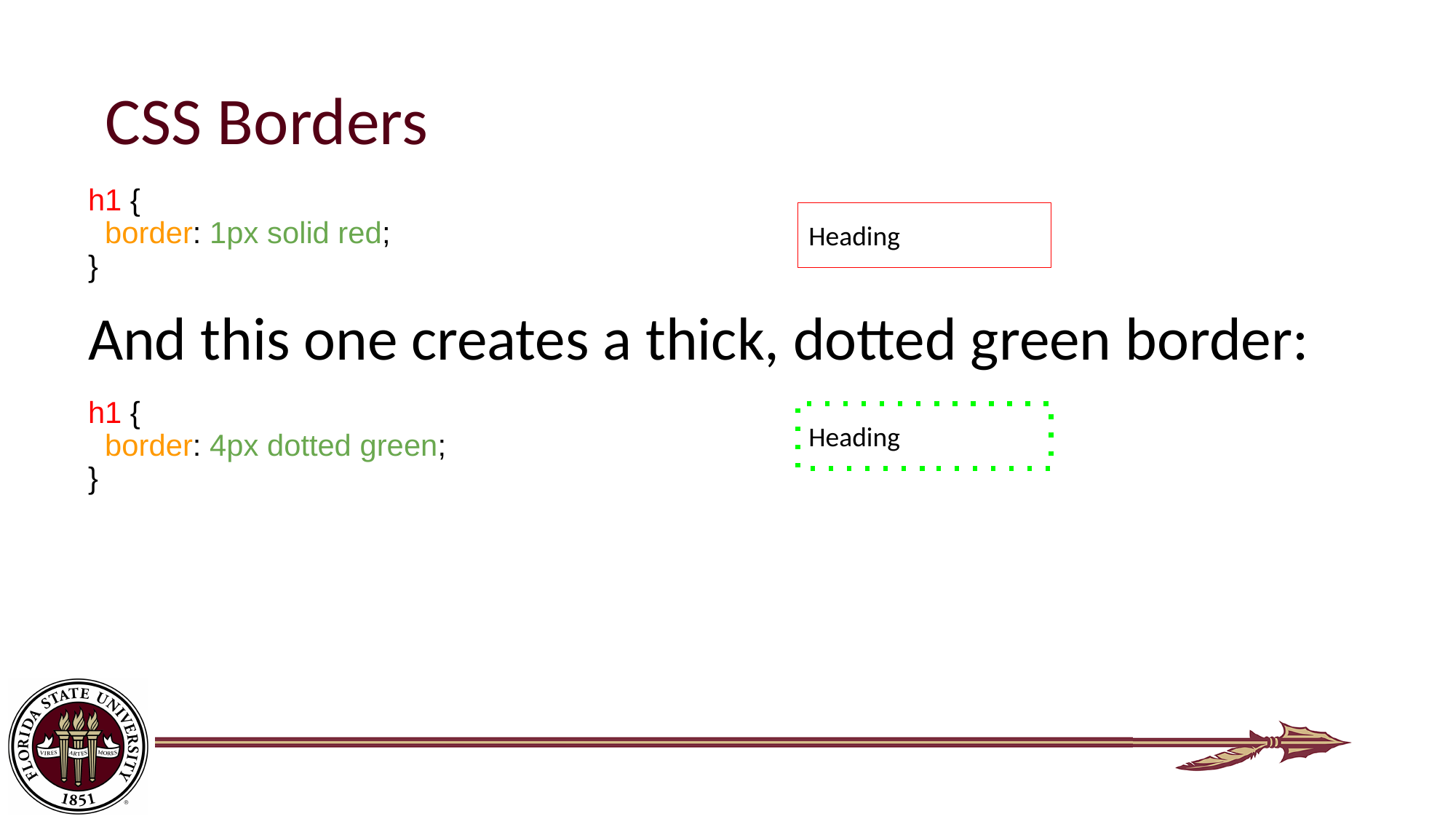

# CSS Borders
h1 {
  border: 1px solid red;
}
And this one creates a thick, dotted green border:
h1 {
  border: 4px dotted green;
}

Heading
Heading